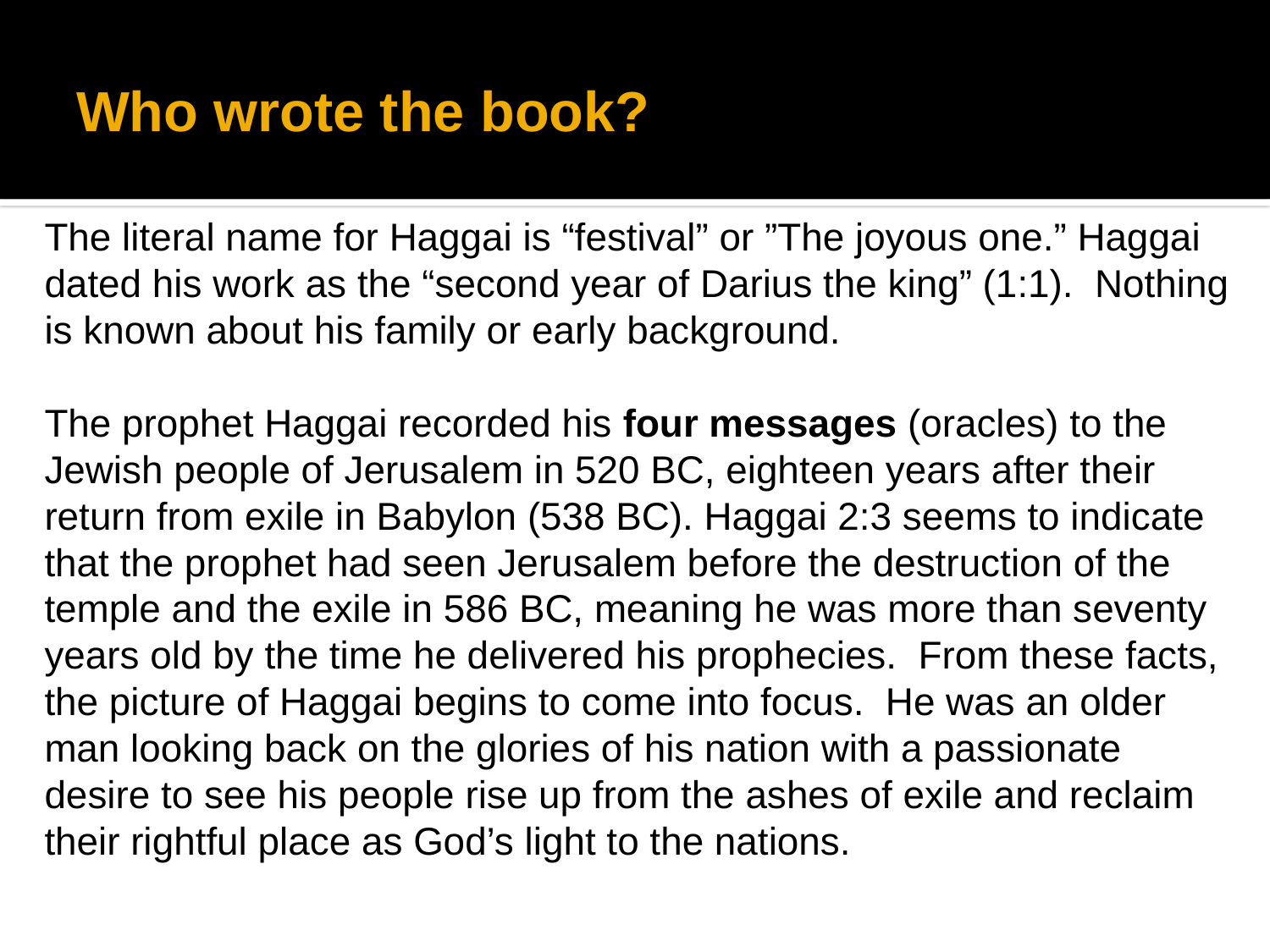

# Who wrote the book?
The literal name for Haggai is “festival” or ”The joyous one.” Haggai dated his work as the “second year of Darius the king” (1:1).  Nothing is known about his family or early background.

The prophet Haggai recorded his four messages (oracles) to the Jewish people of Jerusalem in 520 BC, eighteen years after their return from exile in Babylon (538 BC). Haggai 2:3 seems to indicate that the prophet had seen Jerusalem before the destruction of the temple and the exile in 586 BC, meaning he was more than seventy years old by the time he delivered his prophecies.  From these facts, the picture of Haggai begins to come into focus.  He was an older man looking back on the glories of his nation with a passionate desire to see his people rise up from the ashes of exile and reclaim their rightful place as God’s light to the nations.